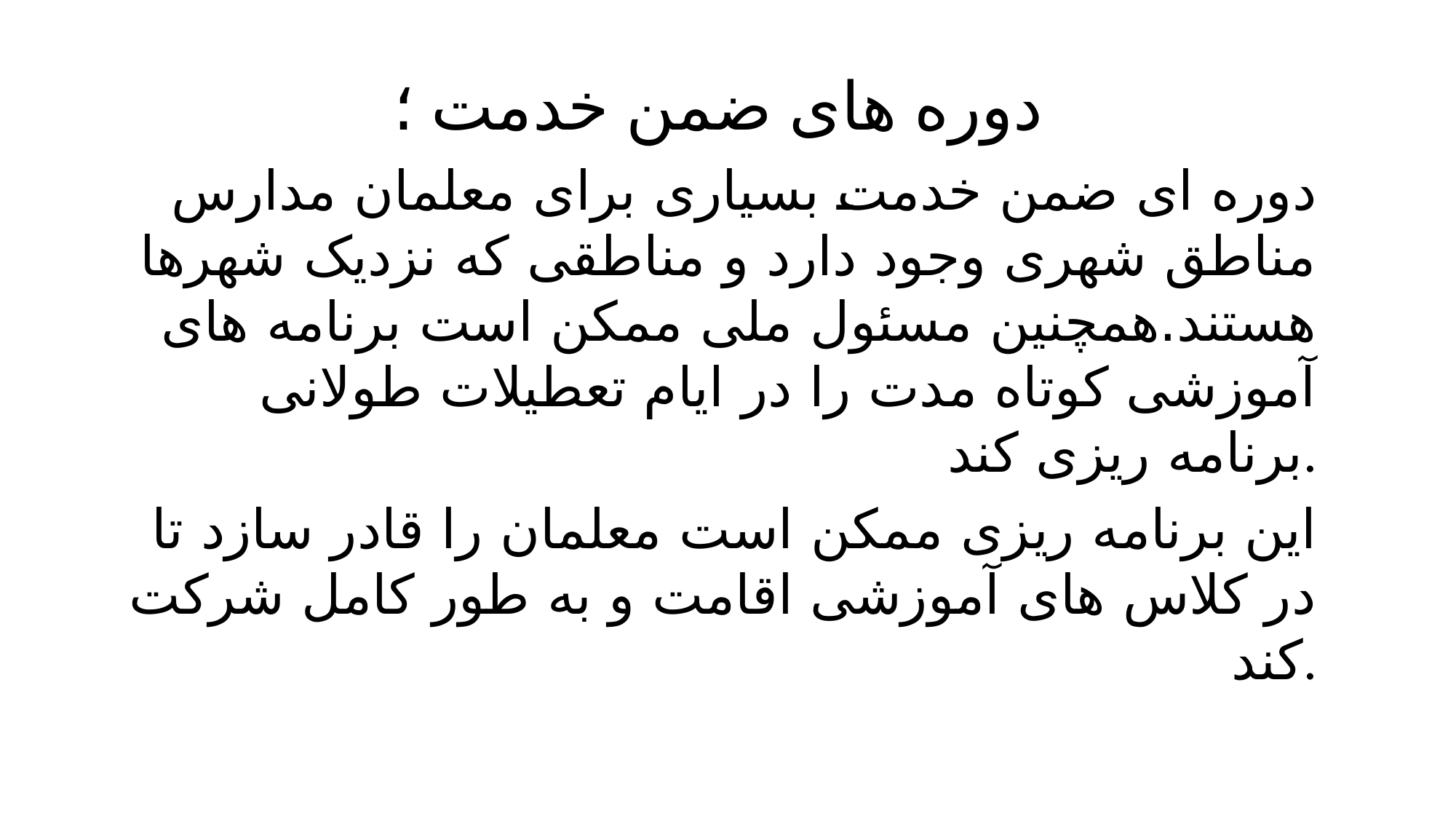

# دوره های ضمن خدمت ؛
دوره ای ضمن خدمت بسیاری برای معلمان مدارس مناطق شهری وجود دارد و مناطقی که نزدیک شهرها هستند.همچنین مسئول ملی ممکن است برنامه های آموزشی کوتاه مدت را در ایام تعطیلات طولانی برنامه ریزی کند.
این برنامه ریزی ممکن است معلمان را قادر سازد تا در کلاس های آموزشی اقامت و به طور کامل شرکت کند.